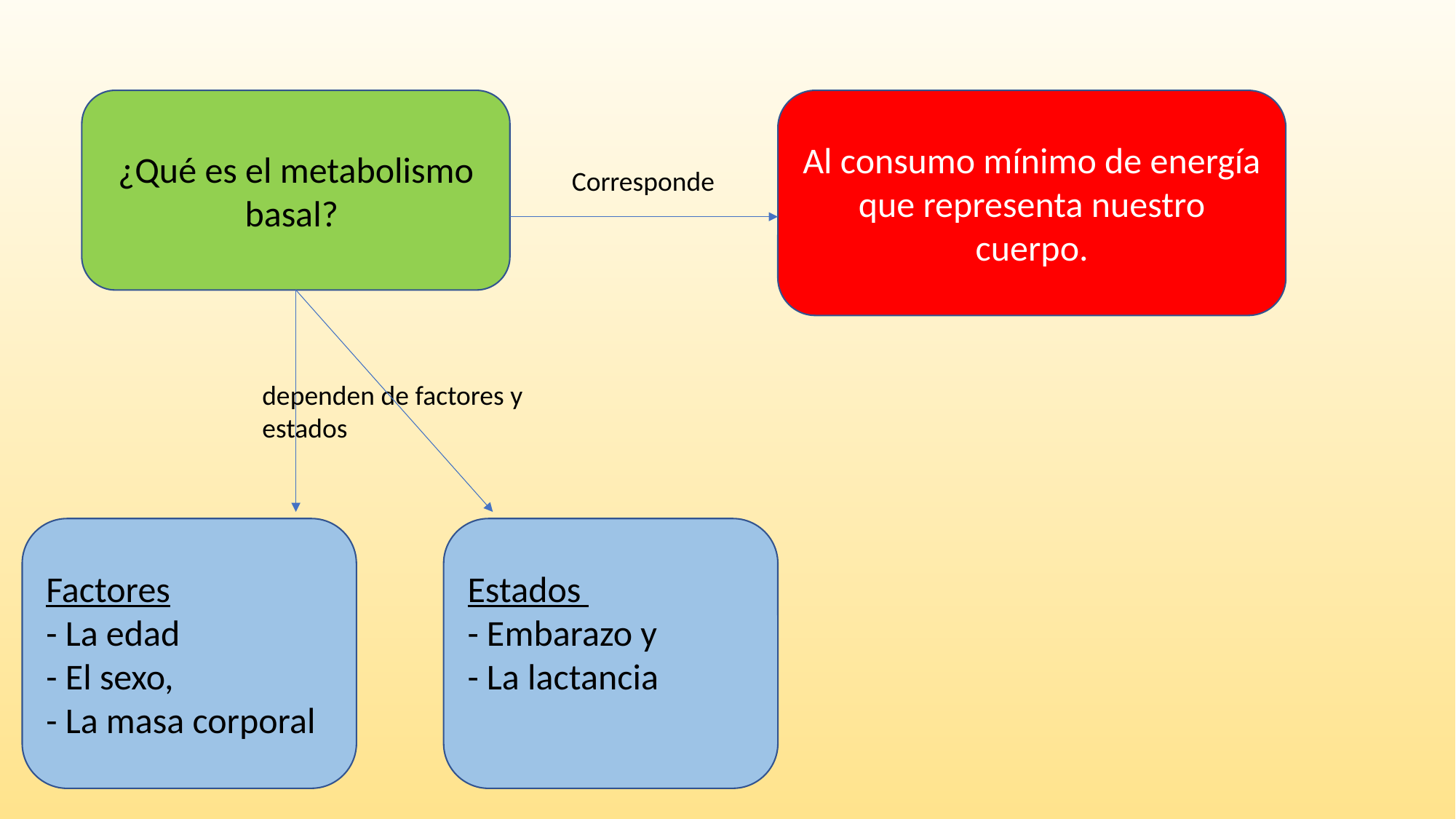

¿Qué es el metabolismo basal?
Al consumo mínimo de energía que representa nuestro cuerpo.
Corresponde
dependen de factores y estados
Factores
- La edad
- El sexo,
- La masa corporal
Estados
- Embarazo y
- La lactancia